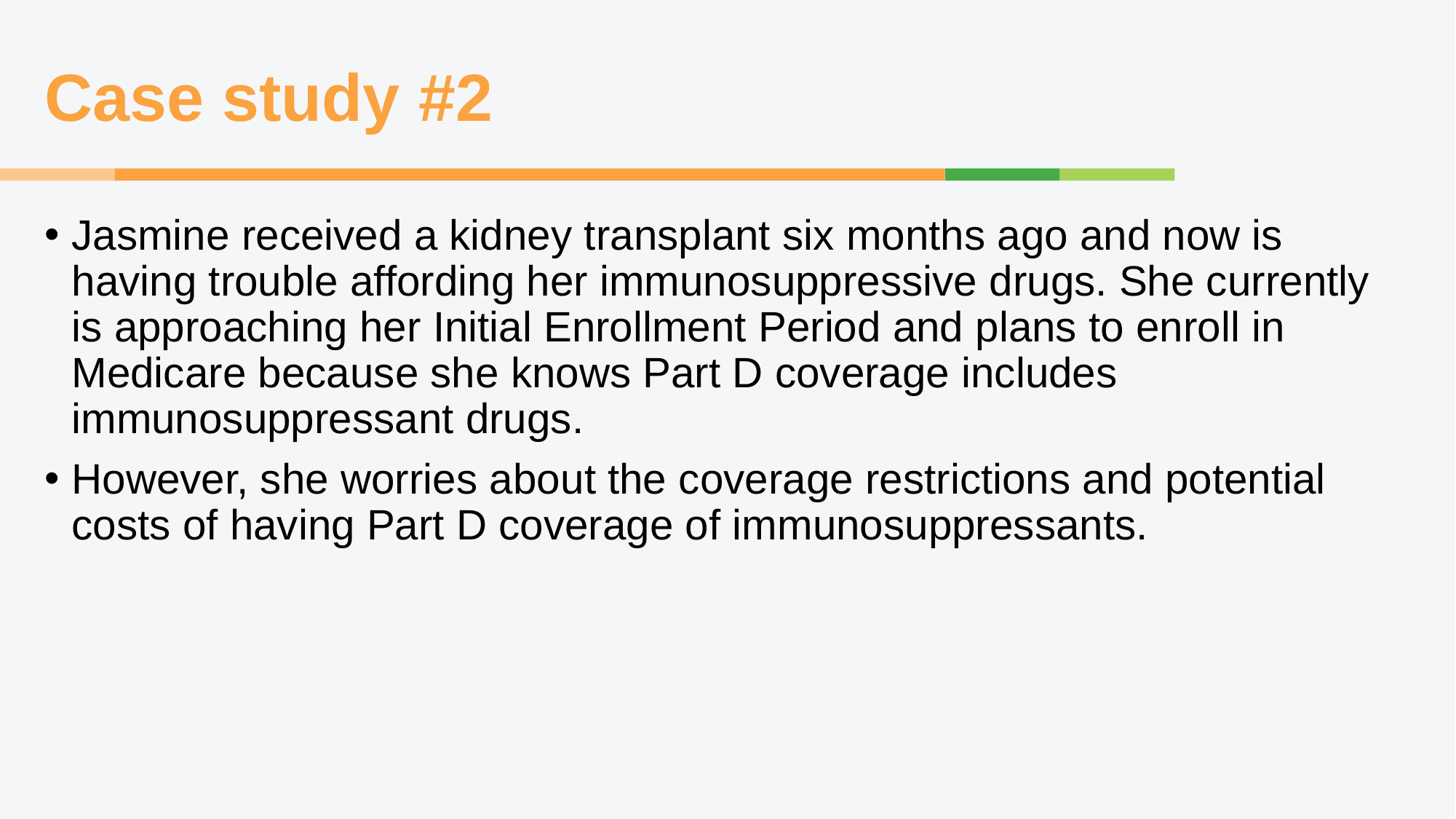

# Case study #2
Jasmine received a kidney transplant six months ago and now is having trouble affording her immunosuppressive drugs. She currently is approaching her Initial Enrollment Period and plans to enroll in Medicare because she knows Part D coverage includes immunosuppressant drugs. ​
However, she worries ​about the coverage restrictions and potential costs of having Part D coverage of immunosuppressants.